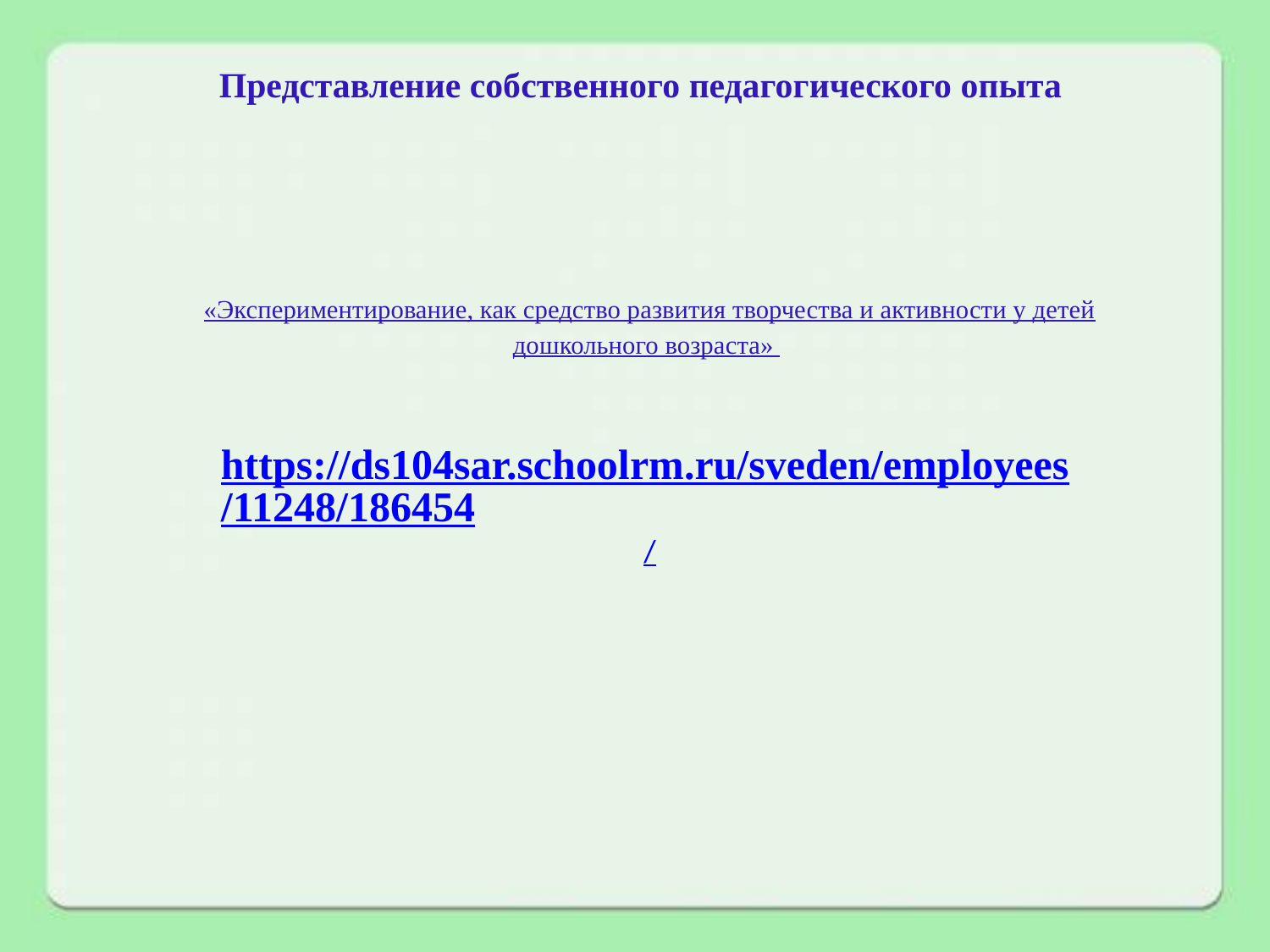

Представление собственного педагогического опыта
# «Экспериментирование, как средство развития творчества и активности у детей дошкольного возраста»
https://ds104sar.schoolrm.ru/sveden/employees/11248/186454/